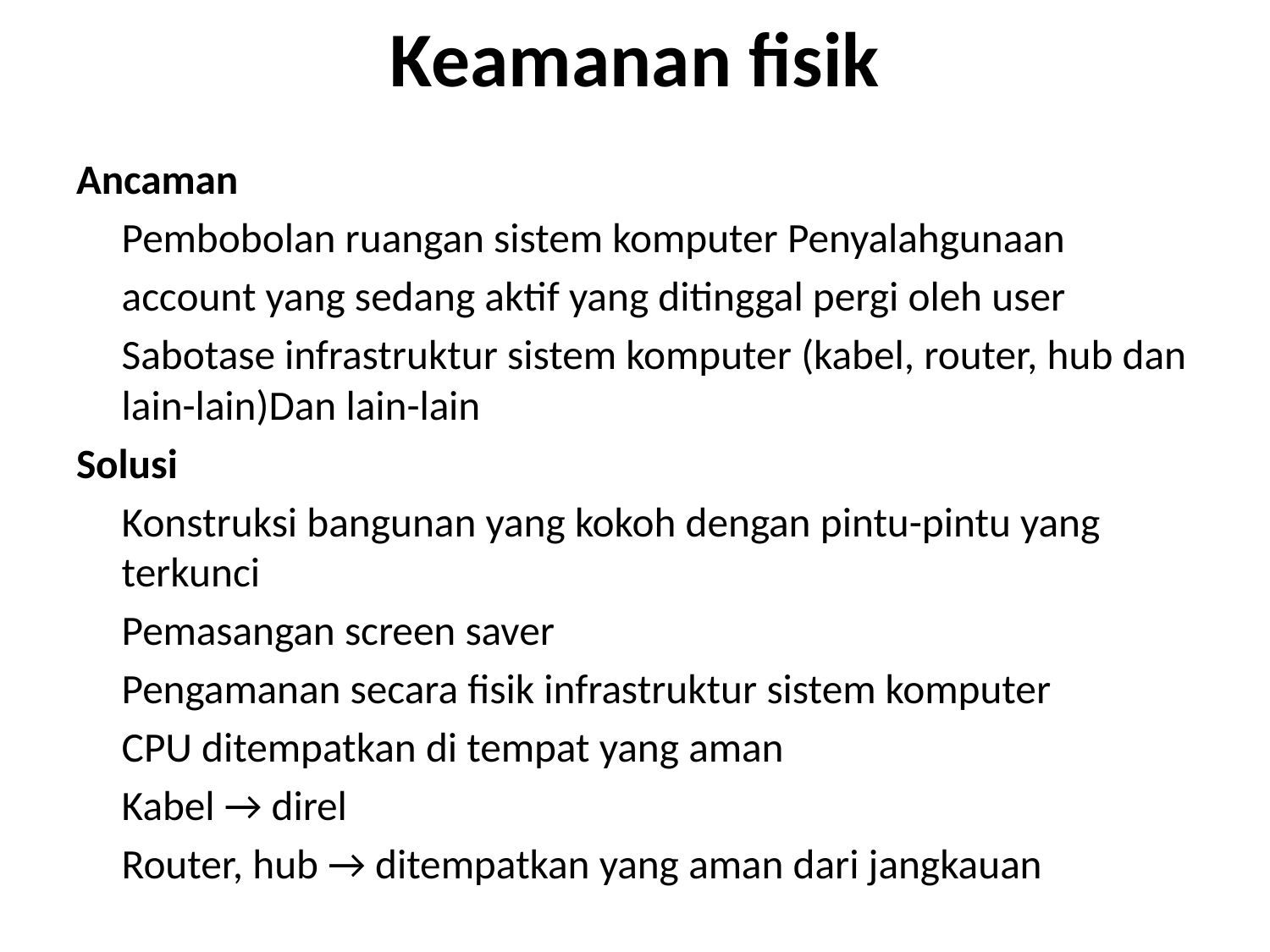

# Keamanan fisik
Ancaman
	Pembobolan ruangan sistem komputer Penyalahgunaan
	account yang sedang aktif yang ditinggal pergi oleh user
	Sabotase infrastruktur sistem komputer (kabel, router, hub dan lain-lain)Dan lain-lain
Solusi
	Konstruksi bangunan yang kokoh dengan pintu-pintu yang terkunci
	Pemasangan screen saver
	Pengamanan secara fisik infrastruktur sistem komputer
		CPU ditempatkan di tempat yang aman
		Kabel → direl
		Router, hub → ditempatkan yang aman dari jangkauan